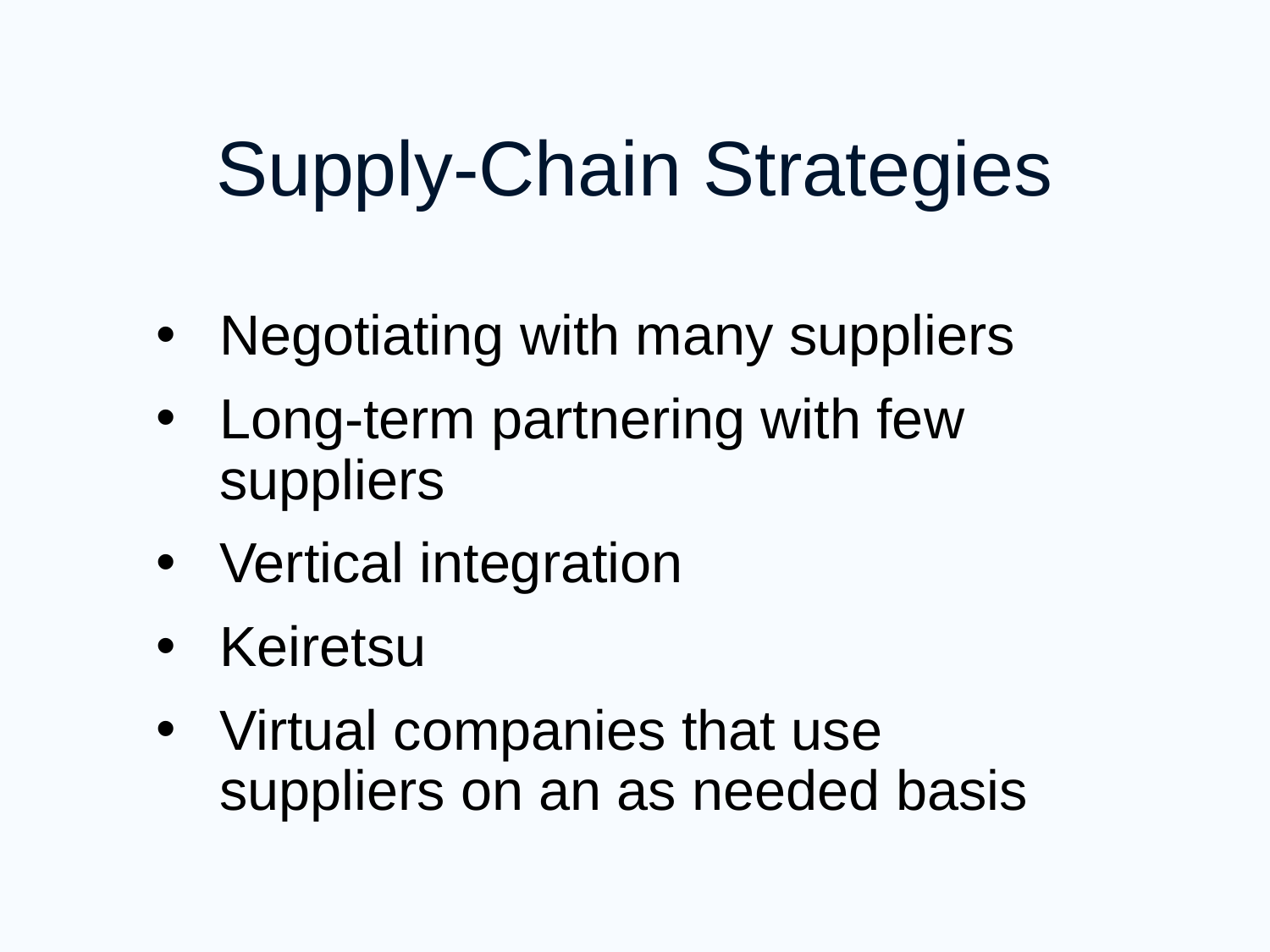

# Supply-Chain Strategies
Negotiating with many suppliers
Long-term partnering with few suppliers
Vertical integration
Keiretsu
Virtual companies that use suppliers on an as needed basis